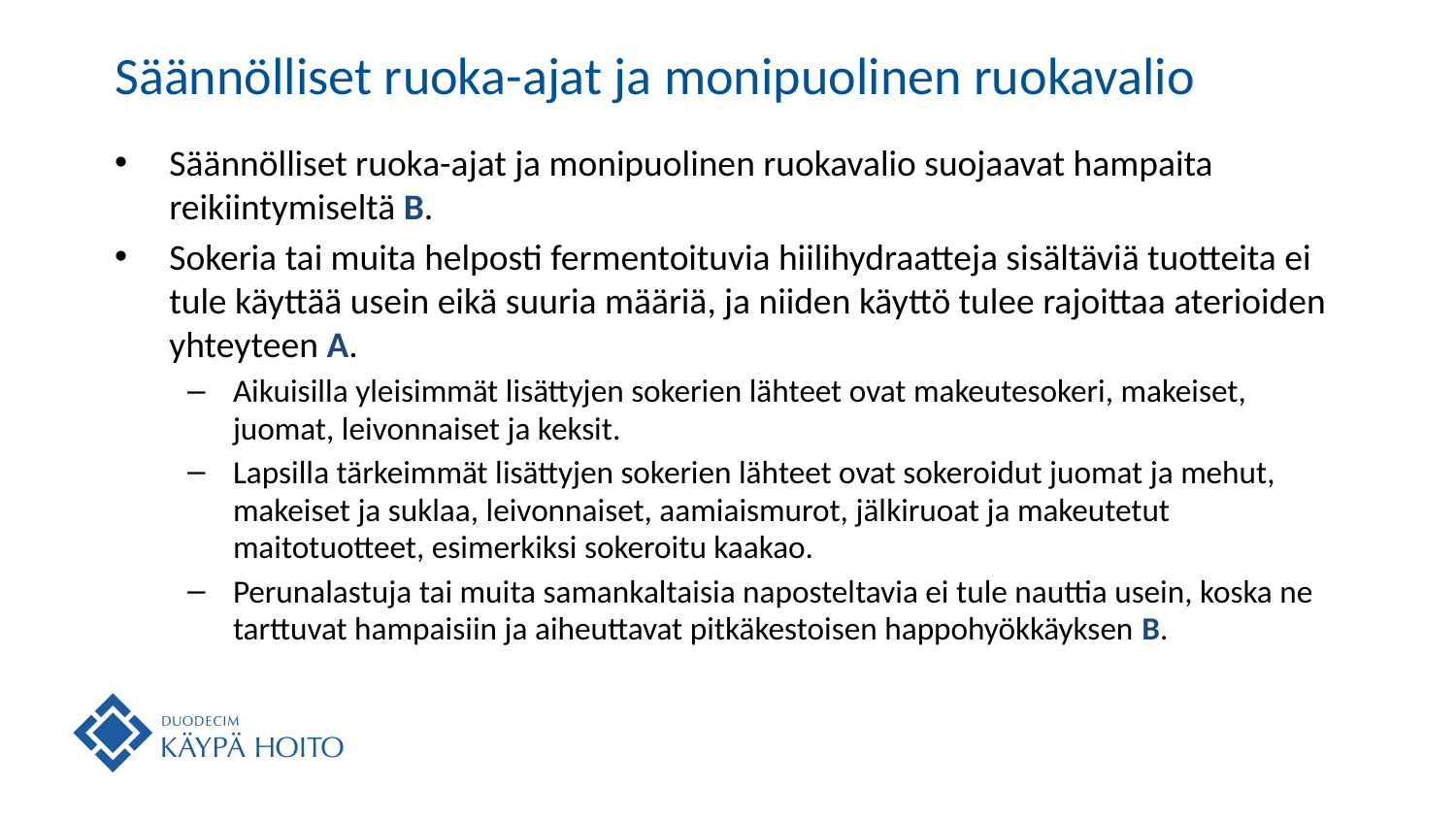

# Säännölliset ruoka-ajat ja monipuolinen ruokavalio
Säännölliset ruoka-ajat ja monipuolinen ruokavalio suojaavat hampaita reikiintymiseltä B.
Sokeria tai muita helposti fermentoituvia hiilihydraatteja sisältäviä tuotteita ei tule käyttää usein eikä suuria määriä, ja niiden käyttö tulee rajoittaa aterioiden yhteyteen A.
Aikuisilla yleisimmät lisättyjen sokerien lähteet ovat makeutesokeri, makeiset, juomat, leivonnaiset ja keksit.
Lapsilla tärkeimmät lisättyjen sokerien lähteet ovat sokeroidut juomat ja mehut, makeiset ja suklaa, leivonnaiset, aamiaismurot, jälkiruoat ja makeutetut maitotuotteet, esimerkiksi sokeroitu kaakao.
Perunalastuja tai muita samankaltaisia naposteltavia ei tule nauttia usein, koska ne tarttuvat hampaisiin ja aiheuttavat pitkäkestoisen happohyökkäyksen B.